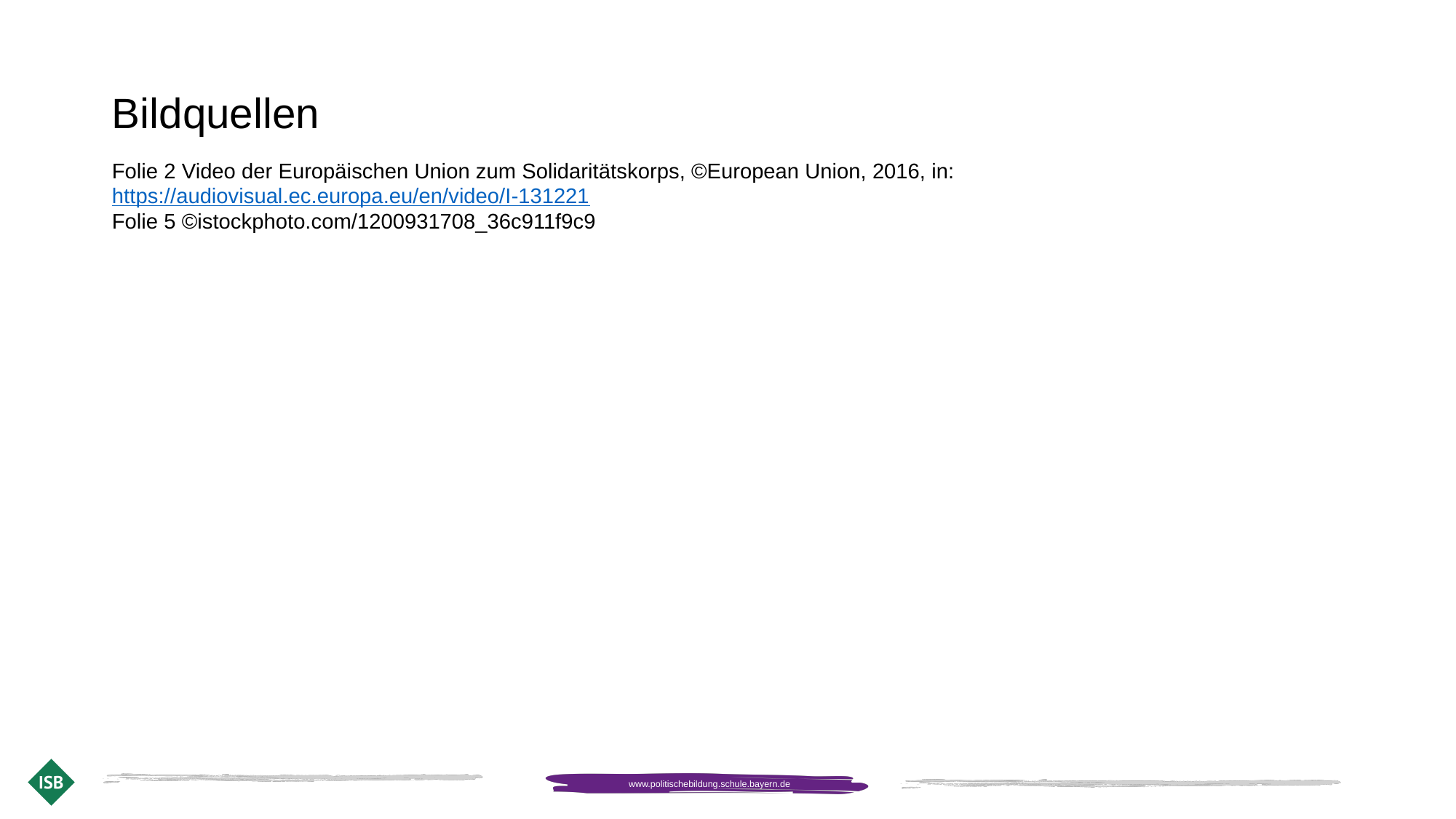

Bildquellen
Folie 2 Video der Europäischen Union zum Solidaritätskorps, ©European Union, 2016, in: https://audiovisual.ec.europa.eu/en/video/I-131221
Folie 5 ©istockphoto.com/1200931708_36c911f9c9